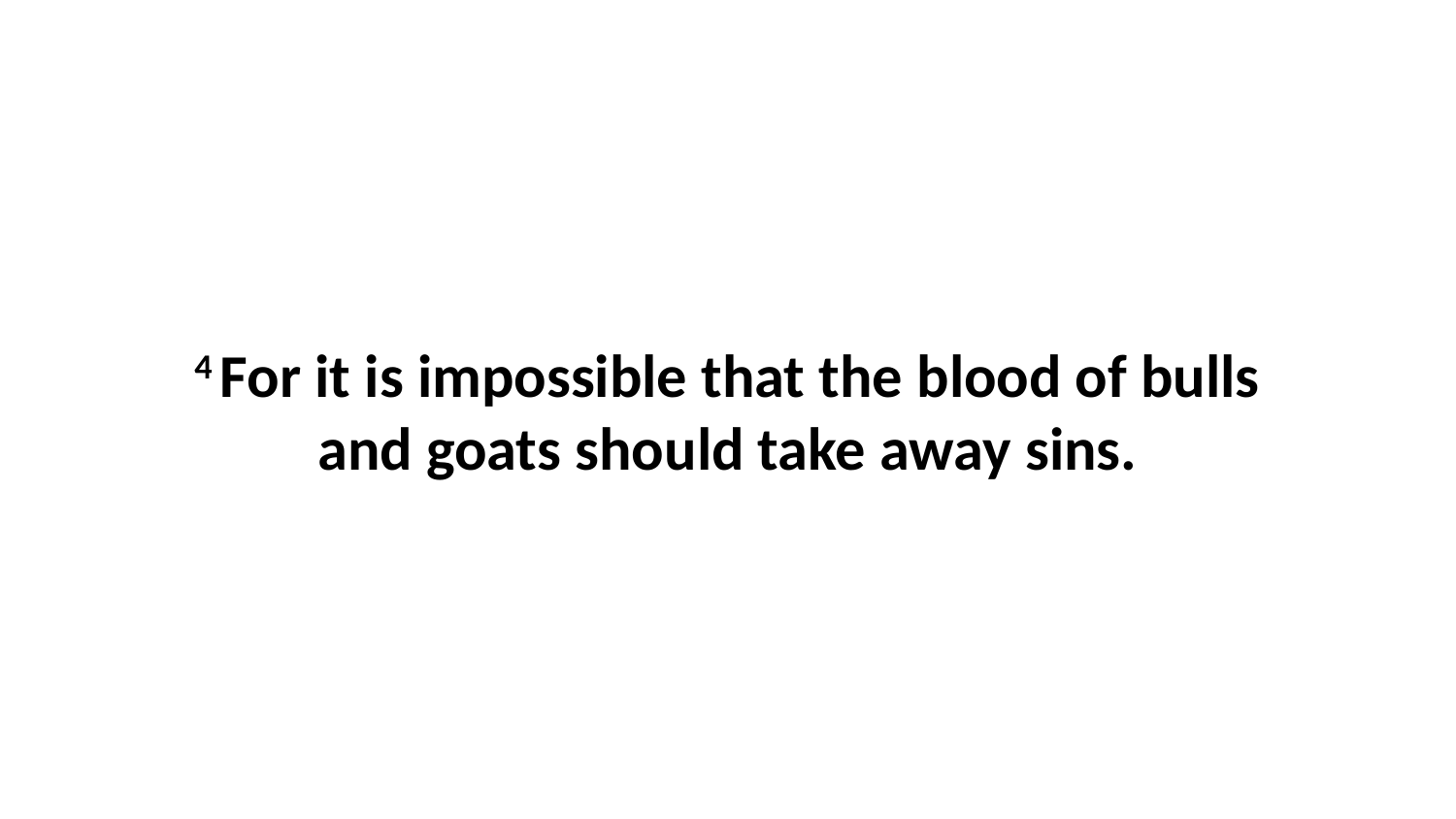

4 For it is impossible that the blood of bulls and goats should take away sins.